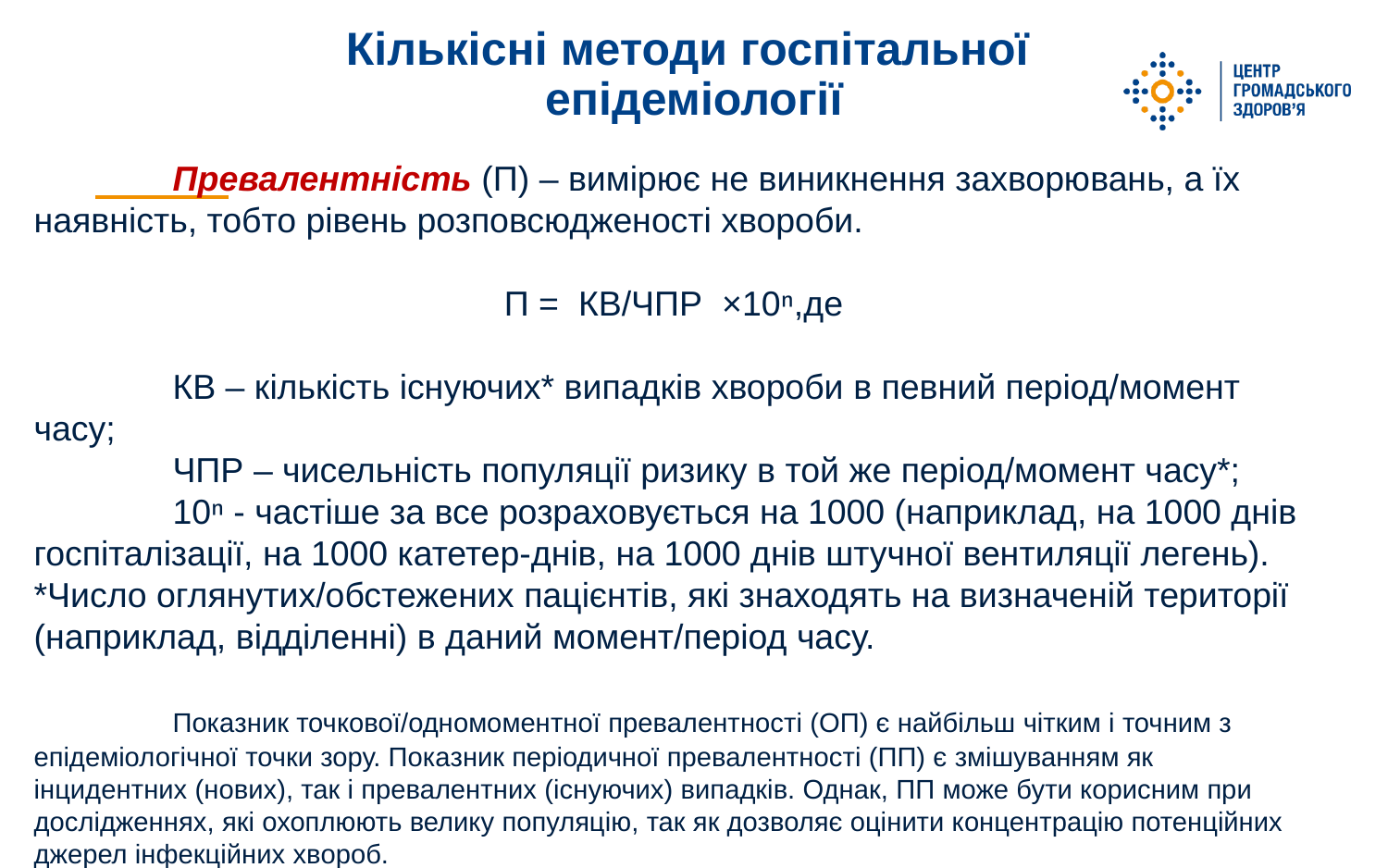

# Кількісні методи госпітальної епідеміології
	Превалентність (П) – вимірює не виникнення захворювань, а їх наявність, тобто рівень розповсюдженості хвороби.

П =  КВ/ЧПР  ×10ⁿ,де

	КВ – кількість існуючих* випадків хвороби в певний період/момент часу;
	ЧПР – чисельність популяції ризику в той же період/момент часу*;
	10ⁿ - частіше за все розраховується на 1000 (наприклад, на 1000 днів госпіталізації, на 1000 катетер-днів, на 1000 днів штучної вентиляції легень).
*Число оглянутих/обстежених пацієнтів, які знаходять на визначеній території (наприклад, відділенні) в даний момент/період часу.

	Показник точкової/одномоментної превалентності (ОП) є найбільш чітким і точним з епідеміологічної точки зору. Показник періодичної превалентності (ПП) є змішуванням як інцидентних (нових), так і превалентних (існуючих) випадків. Однак, ПП може бути корисним при дослідженнях, які охоплюють велику популяцію, так як дозволяє оцінити концентрацію потенційних джерел інфекційних хвороб.